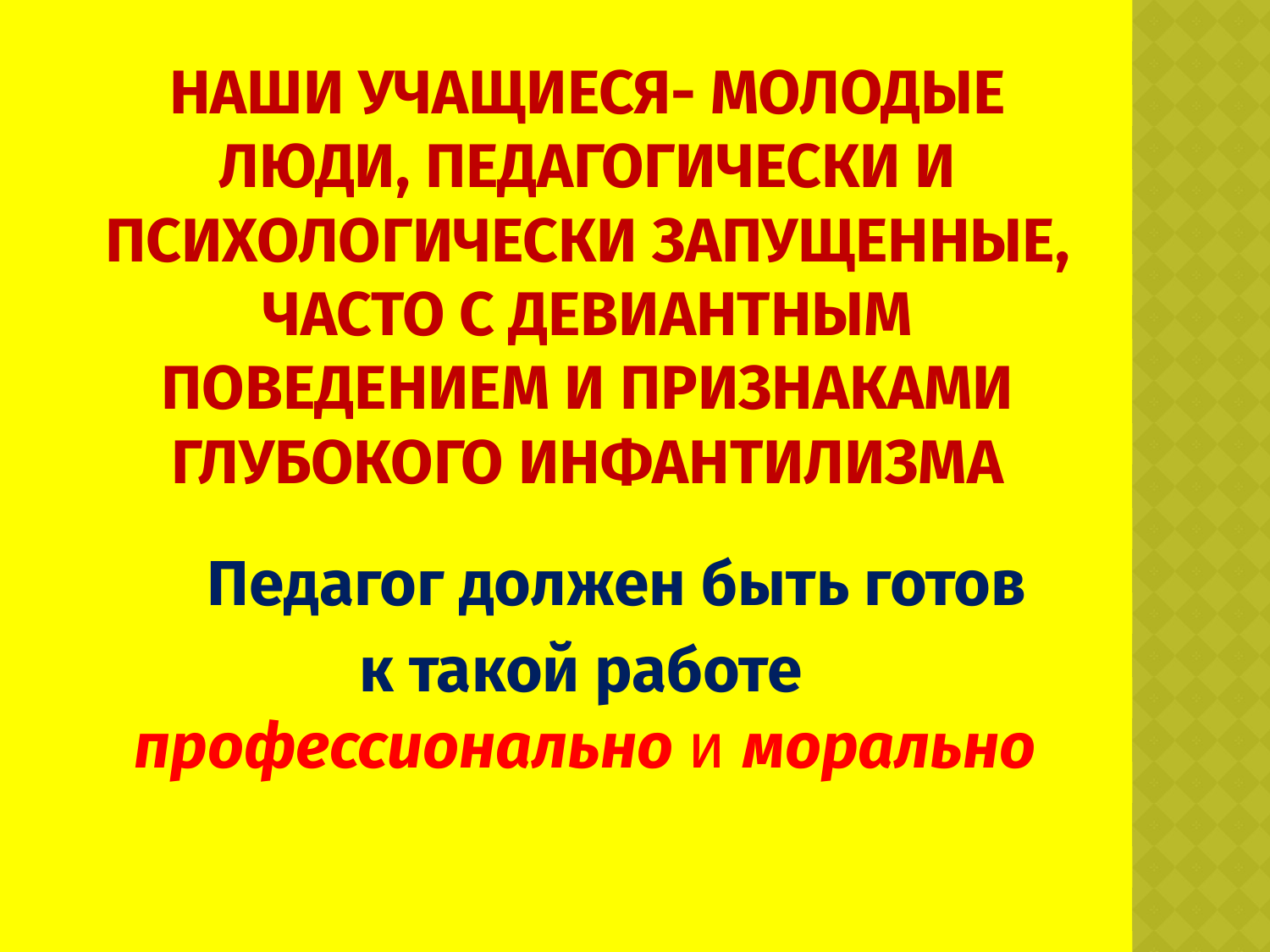

# Наши Учащиеся- молодые люди, педагогически и психологически запущенные, часто с девиантным поведением и признаками глубокого инфантилизма
      Педагог должен быть готов
  к такой работе профессионально и морально